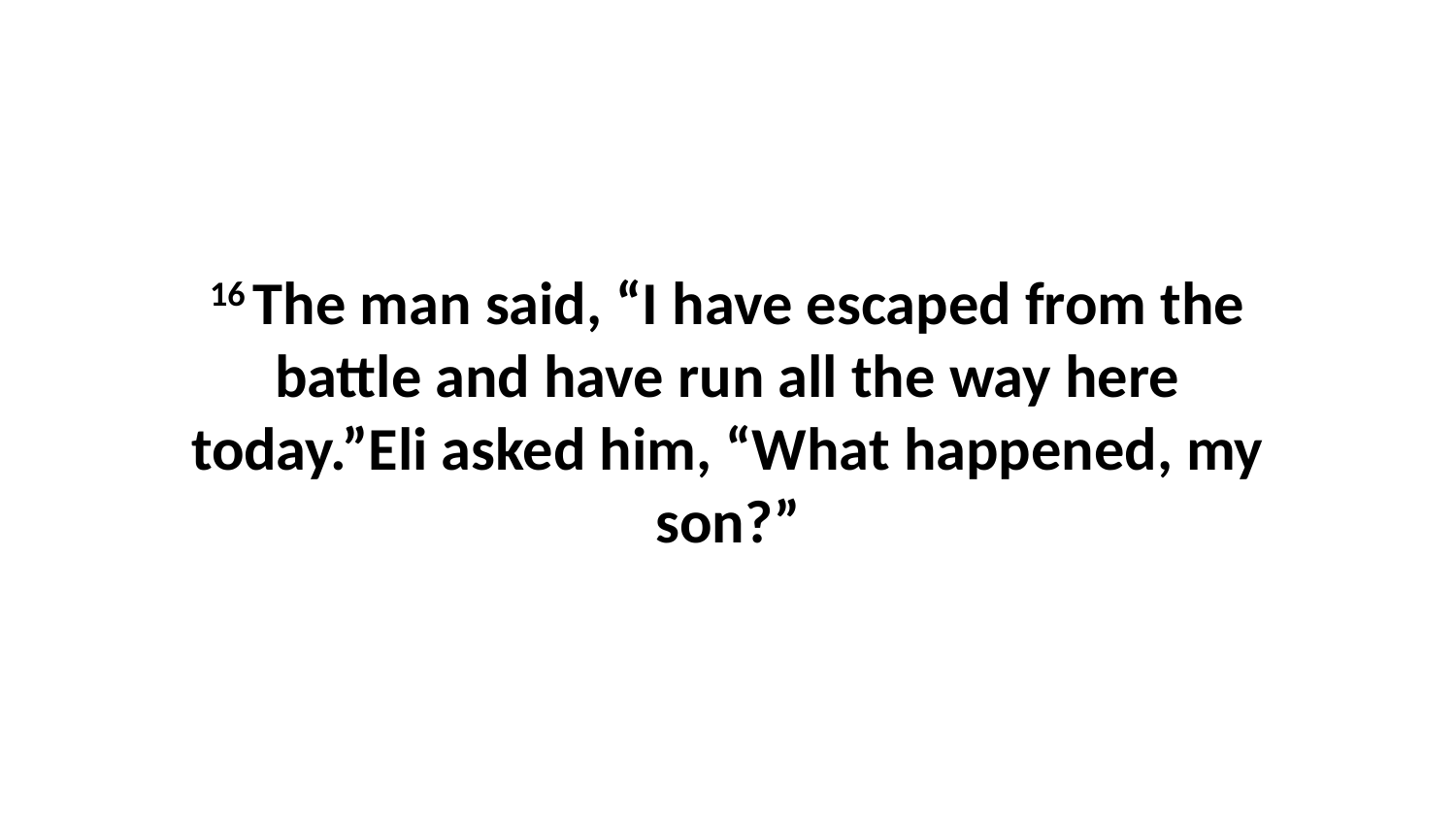

16 The man said, “I have escaped from the battle and have run all the way here today.”Eli asked him, “What happened, my son?”